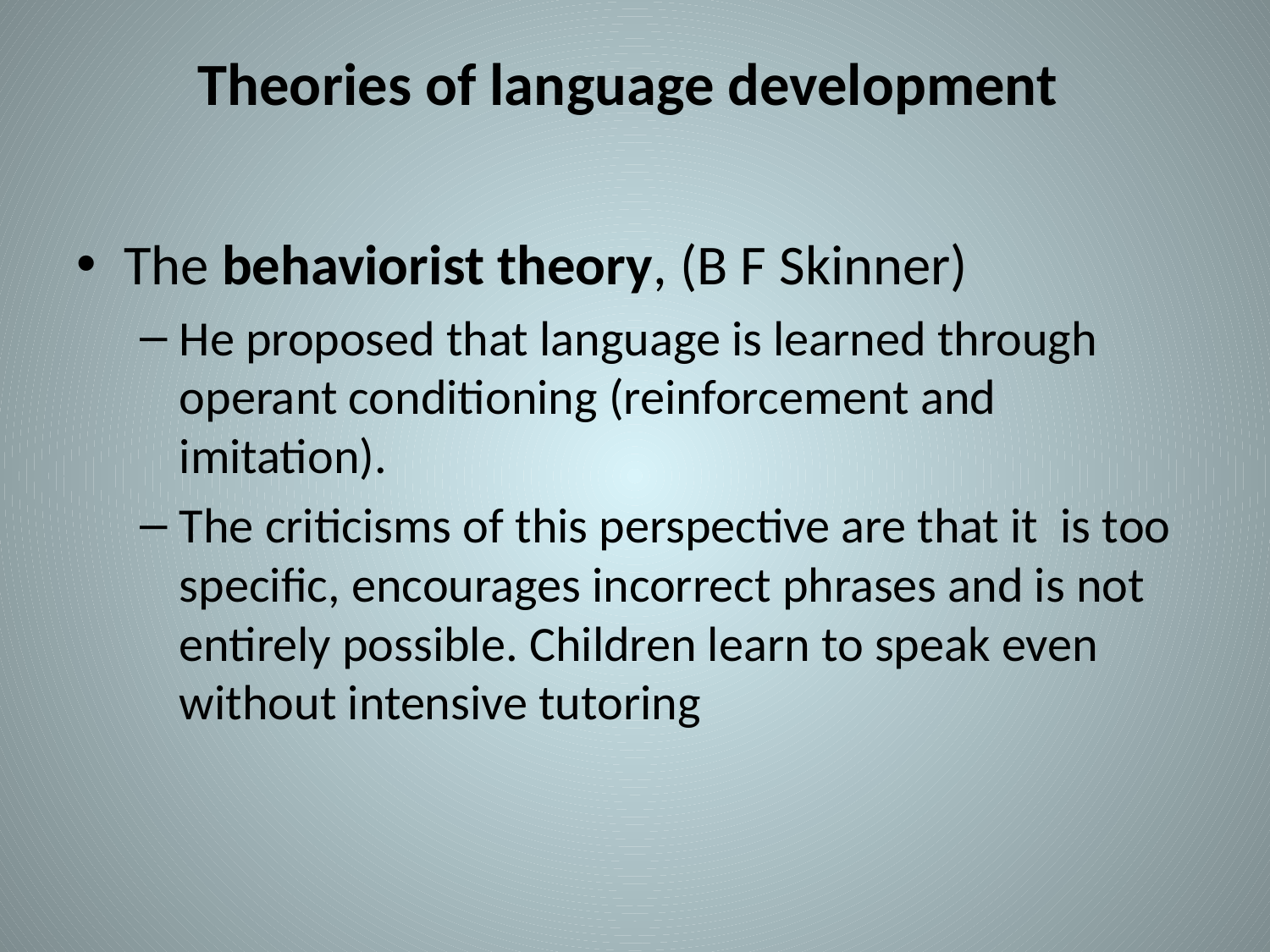

# Theories of language development
The behaviorist theory, (B F Skinner)
He proposed that language is learned through operant conditioning (reinforcement and imitation).
The criticisms of this perspective are that it  is too specific, encourages incorrect phrases and is not entirely possible. Children learn to speak even without intensive tutoring